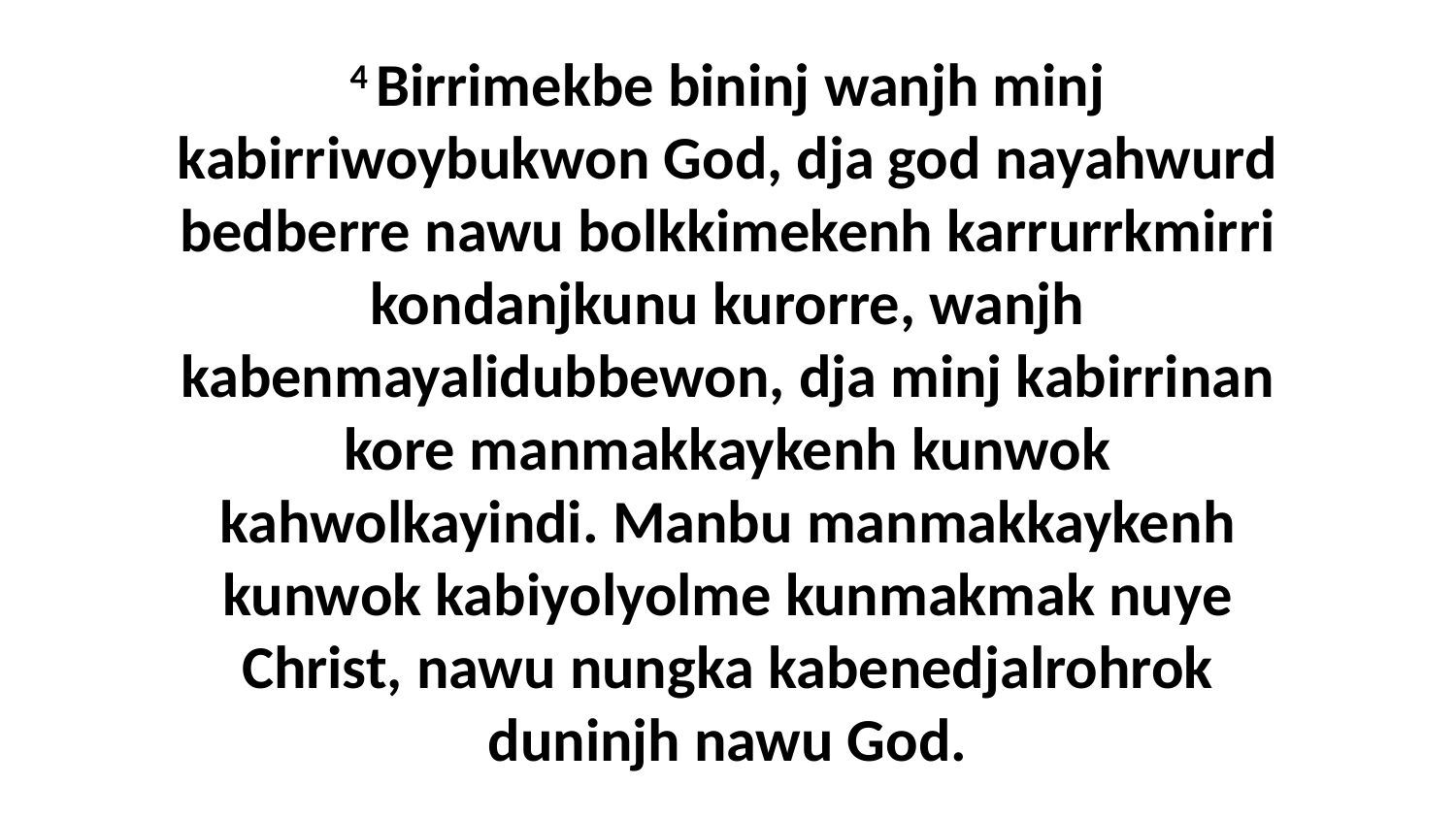

4 Birrimekbe bininj wanjh minj kabirriwoybukwon God, dja god nayahwurd bedberre nawu bolkkimekenh karrurrkmirri kondanjkunu kurorre, wanjh kabenmayalidubbewon, dja minj kabirrinan kore manmakkaykenh kunwok kahwolkayindi. Manbu manmakkaykenh kunwok kabiyolyolme kunmakmak nuye Christ, nawu nungka kabenedjalrohrok duninjh nawu God.